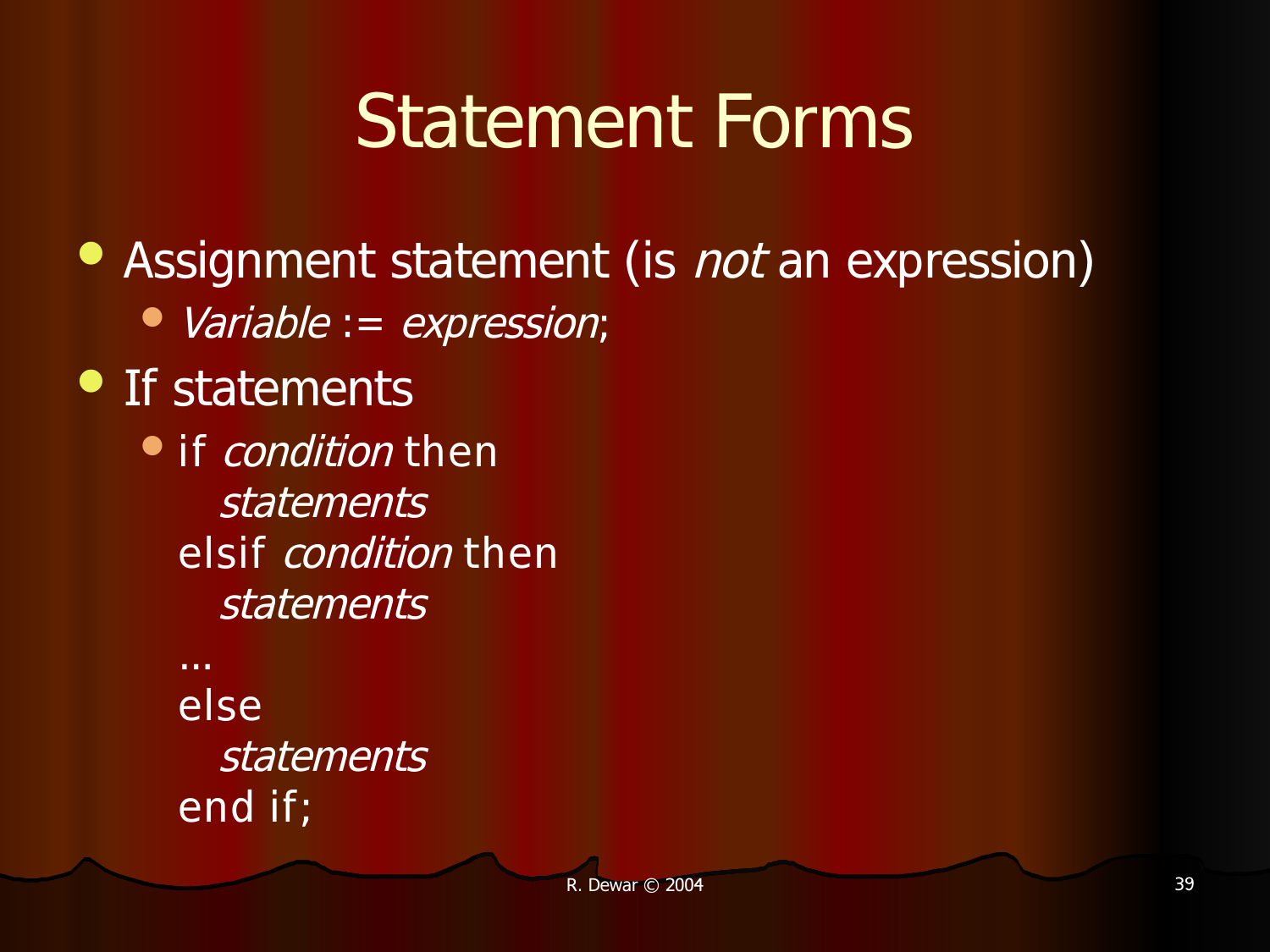

# Statement Forms
Assignment statement (is not an expression)
Variable := expression;
If statements
if condition then
   statements
elsif condition then
   statements
…
else
   statements
end if;
39
R. Dewar © 2004